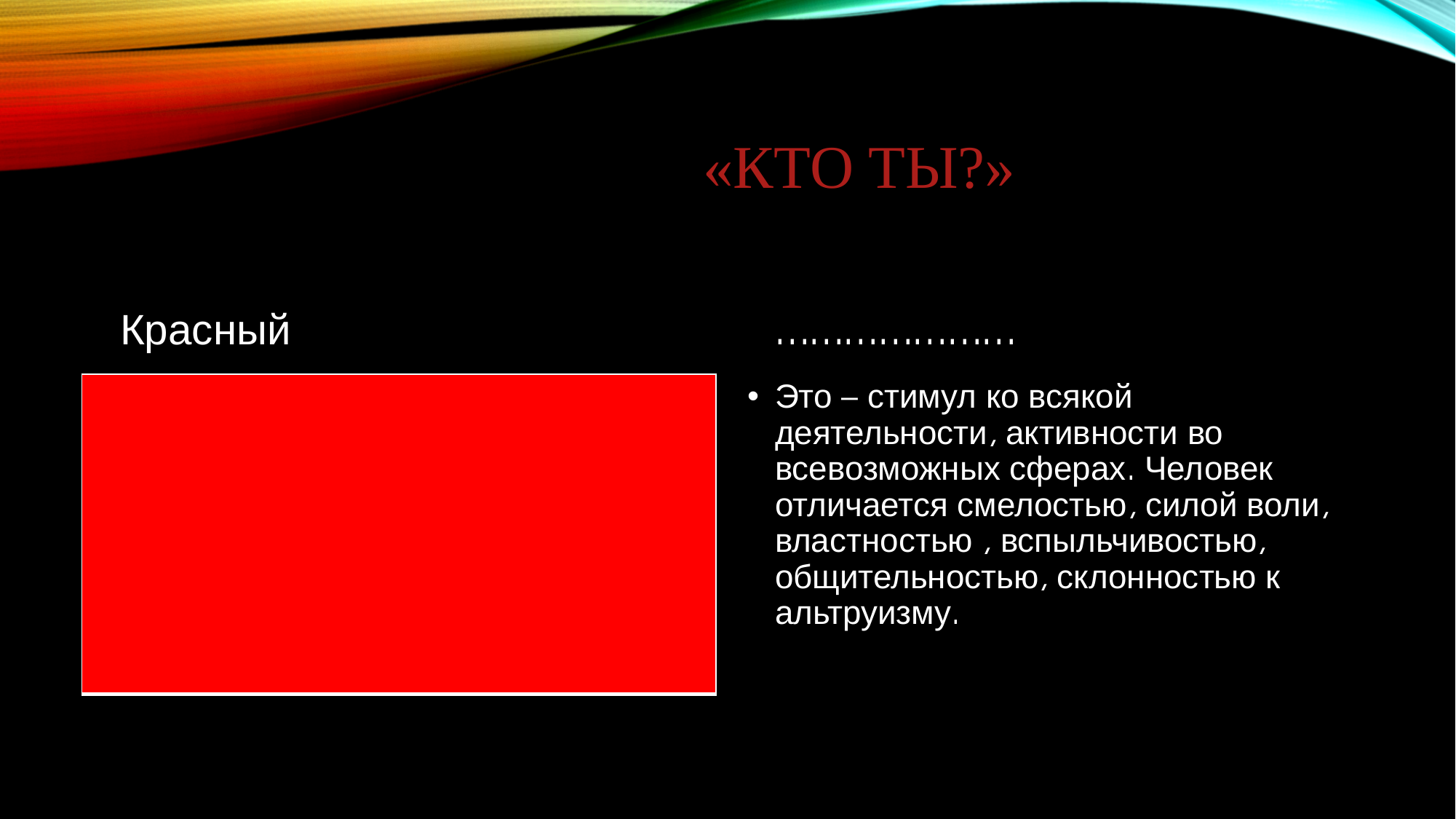

# «Кто ты?»
Красный
…………………
|  |
| --- |
Это – стимул ко всякой деятельности, активности во всевозможных сферах. Человек отличается смелостью, силой воли, властностью , вспыльчивостью, общительностью, склонностью к альтруизму.